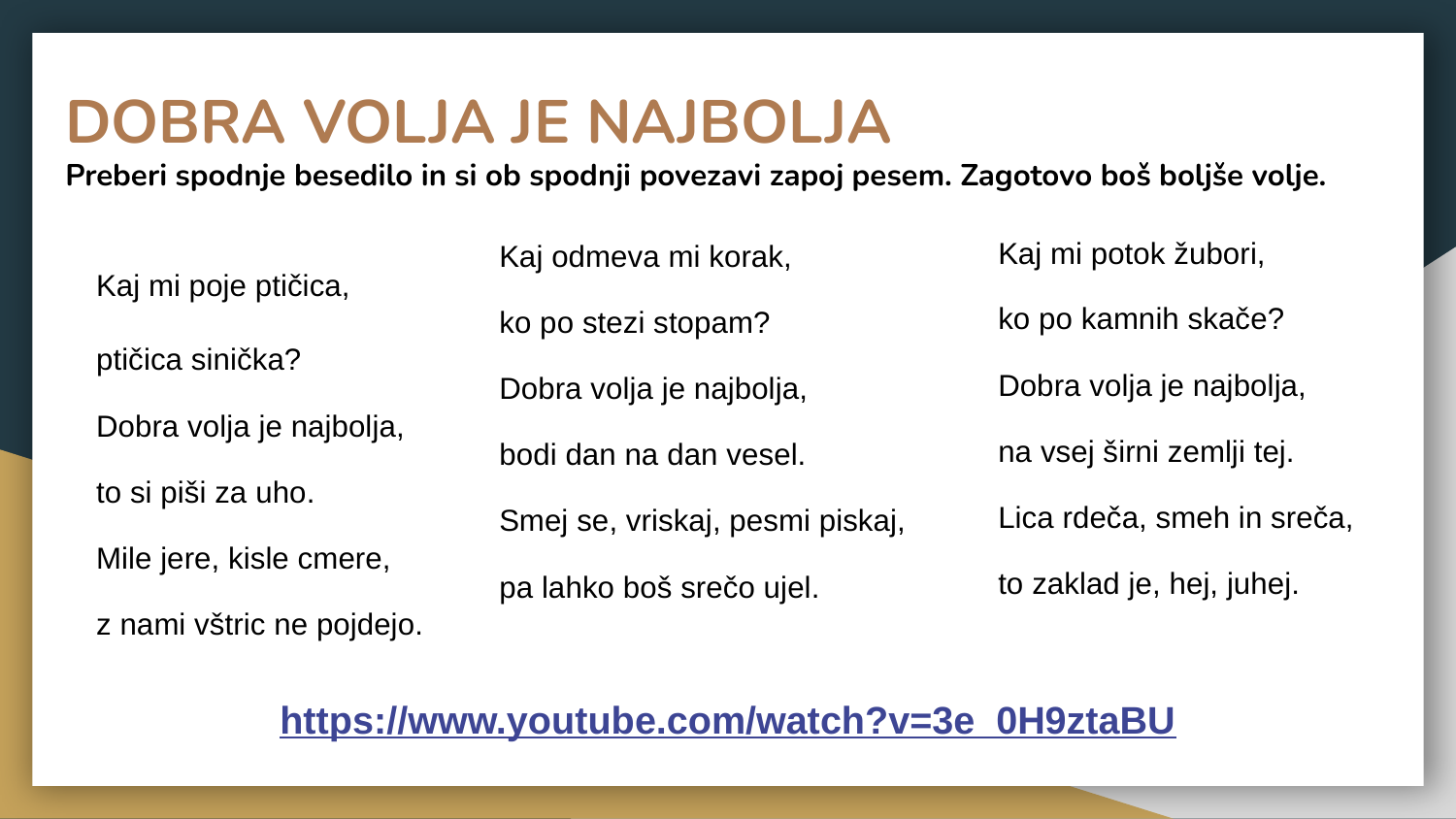

# DOBRA VOLJA JE NAJBOLJA
Preberi spodnje besedilo in si ob spodnji povezavi zapoj pesem. Zagotovo boš boljše volje.
Kaj mi potok žubori,
ko po kamnih skače?
Dobra volja je najbolja,
na vsej širni zemlji tej.
Lica rdeča, smeh in sreča,
to zaklad je, hej, juhej.

Kaj odmeva mi korak,
ko po stezi stopam?
Dobra volja je najbolja,
bodi dan na dan vesel.
Smej se, vriskaj, pesmi piskaj,
pa lahko boš srečo ujel.

Kaj mi poje ptičica,
ptičica sinička?
Dobra volja je najbolja,
to si piši za uho.
Mile jere, kisle cmere,
z nami vštric ne pojdejo.

https://www.youtube.com/watch?v=3e_0H9ztaBU